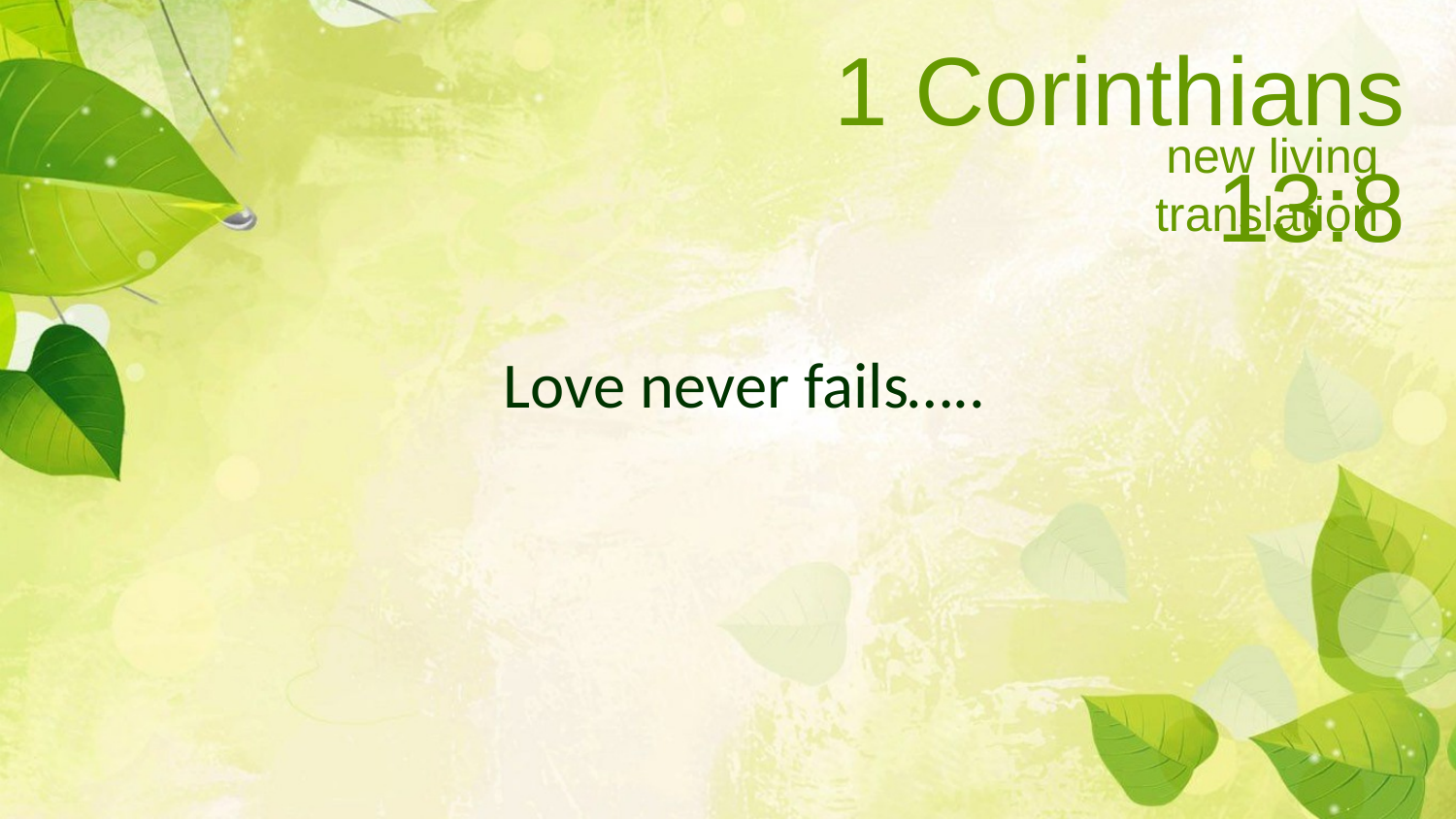

1 Corinthians 13:8
new living translation
 Love never fails…..